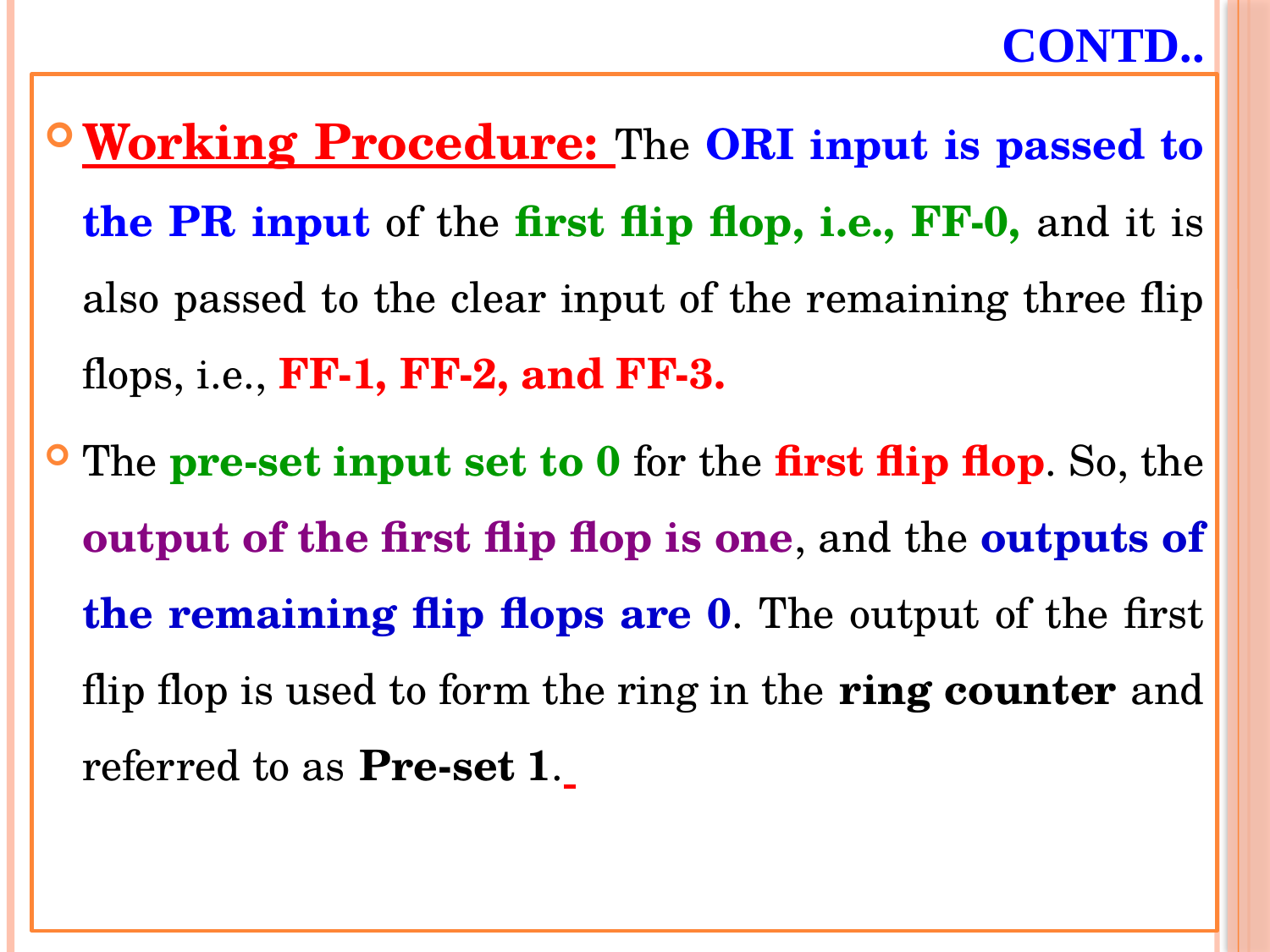

# Contd..
Working Procedure: The ORI input is passed to the PR input of the first flip flop, i.e., FF-0, and it is also passed to the clear input of the remaining three flip flops, i.e., FF-1, FF-2, and FF-3.
The pre-set input set to 0 for the first flip flop. So, the output of the first flip flop is one, and the outputs of the remaining flip flops are 0. The output of the first flip flop is used to form the ring in the ring counter and referred to as Pre-set 1.

51